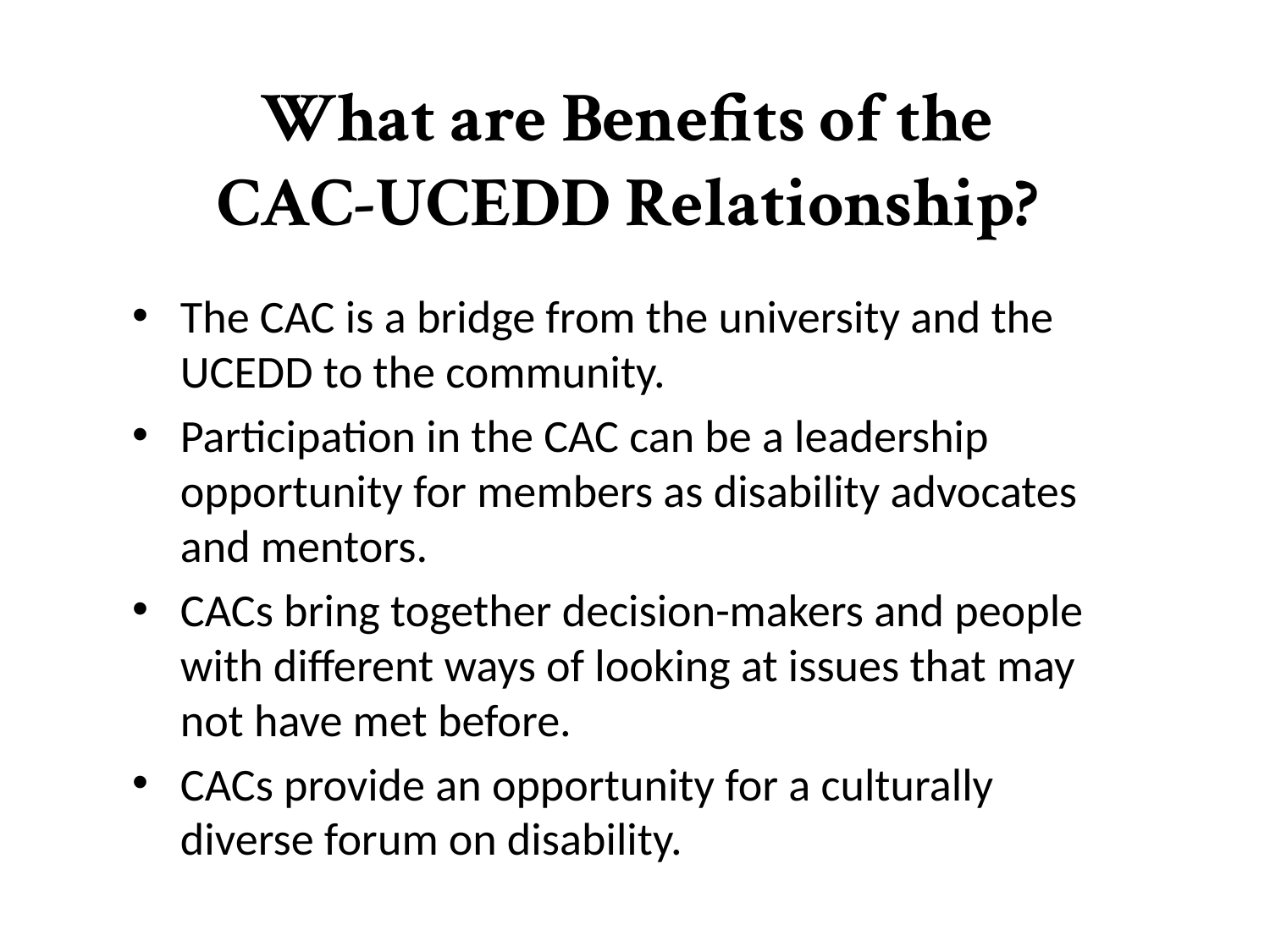

# What are Benefits of the CAC-UCEDD Relationship?
The CAC is a bridge from the university and the UCEDD to the community.
Participation in the CAC can be a leadership opportunity for members as disability advocates and mentors.
CACs bring together decision-makers and people with different ways of looking at issues that may not have met before.
CACs provide an opportunity for a culturally diverse forum on disability.